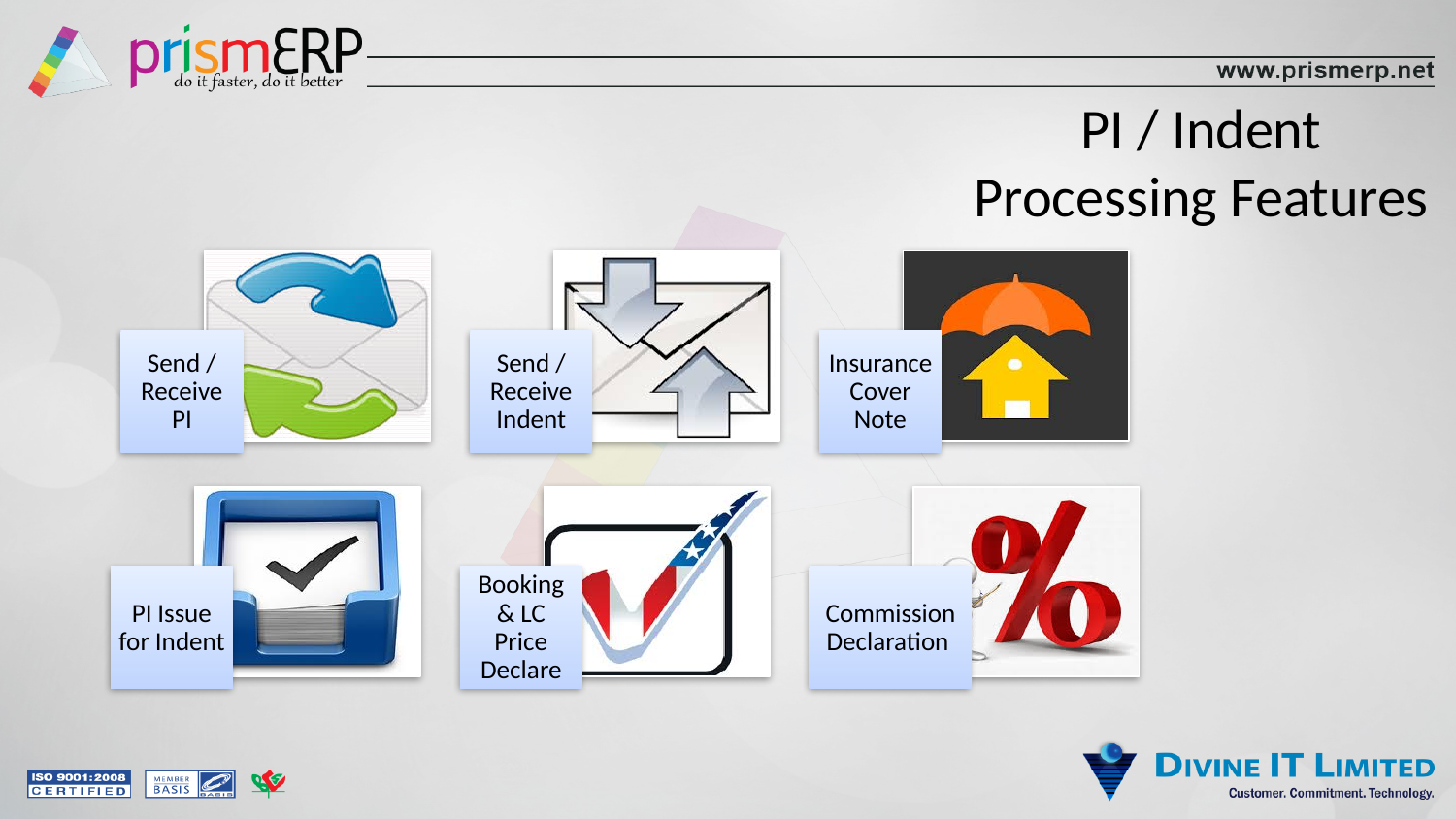

PI / Indent Processing Features
Send / Receive PI
Send / Receive Indent
Insurance Cover Note
PI Issue for Indent
Booking & LC Price Declare
Commission Declaration
11